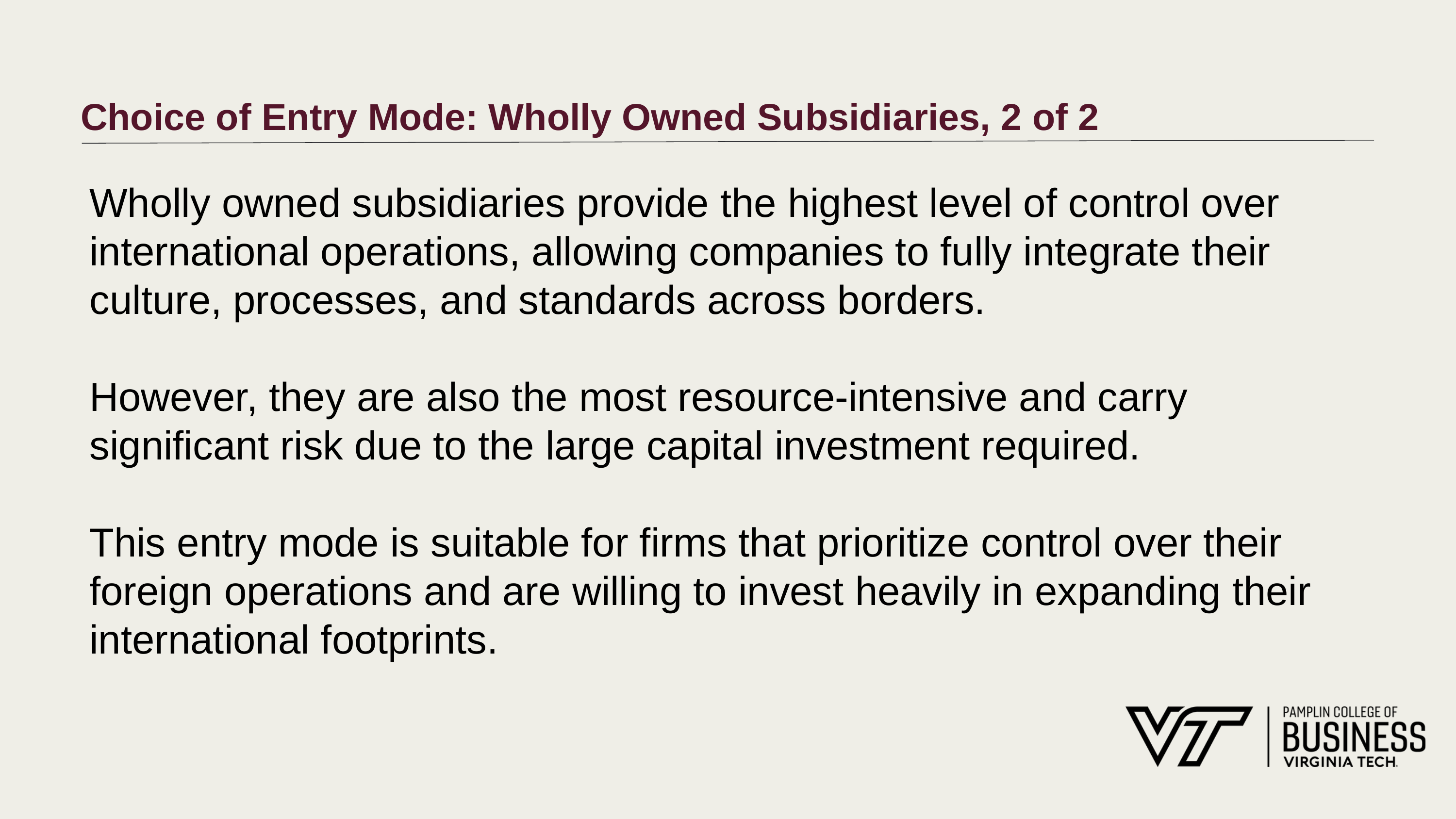

# Choice of Entry Mode: Wholly Owned Subsidiaries, 2 of 2
Wholly owned subsidiaries provide the highest level of control over international operations, allowing companies to fully integrate their culture, processes, and standards across borders.

However, they are also the most resource-intensive and carry significant risk due to the large capital investment required.

This entry mode is suitable for firms that prioritize control over their foreign operations and are willing to invest heavily in expanding their international footprints.